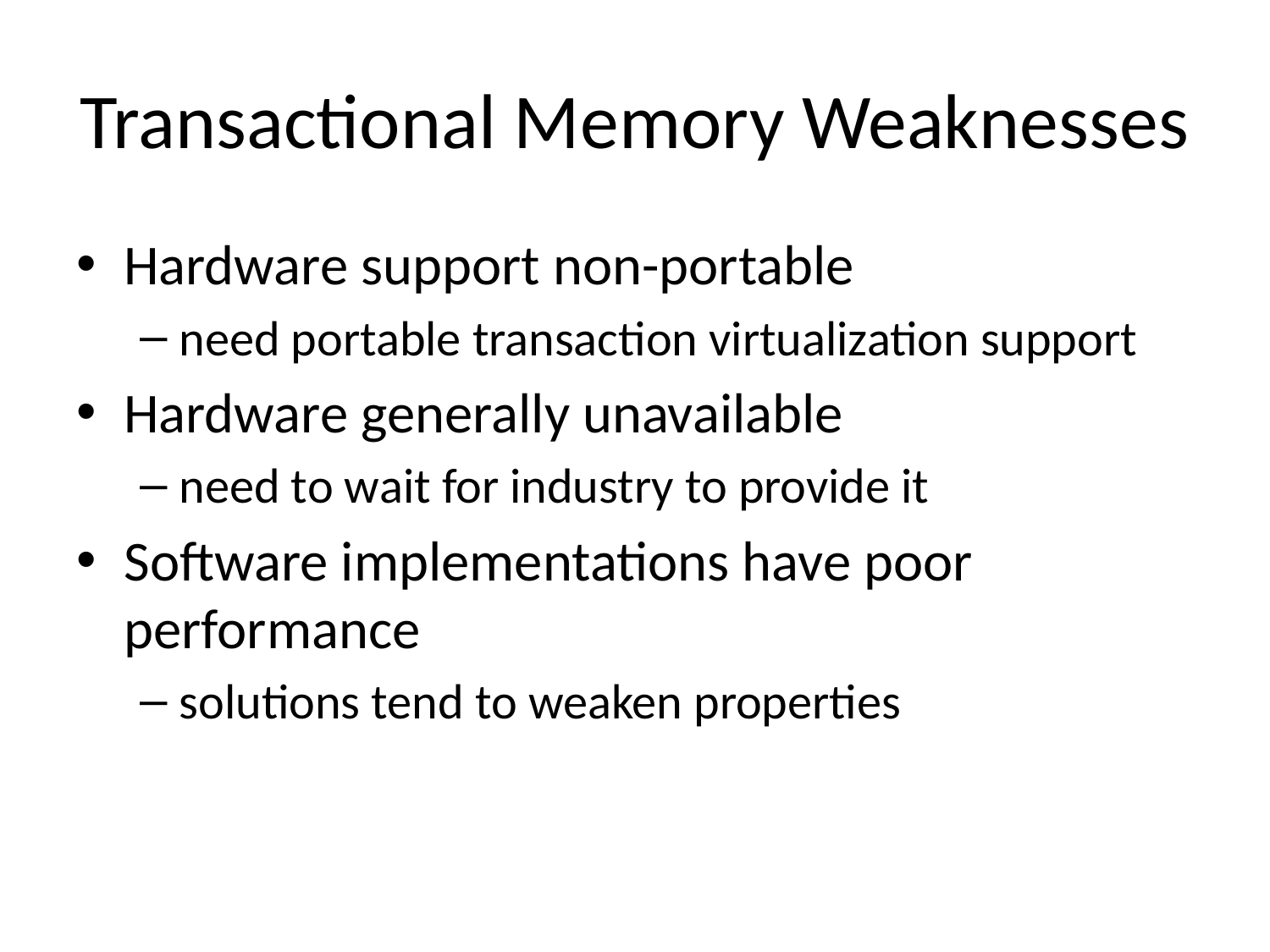

# Transactional Memory Weaknesses
Hardware support non-portable
need portable transaction virtualization support
Hardware generally unavailable
need to wait for industry to provide it
Software implementations have poor performance
solutions tend to weaken properties